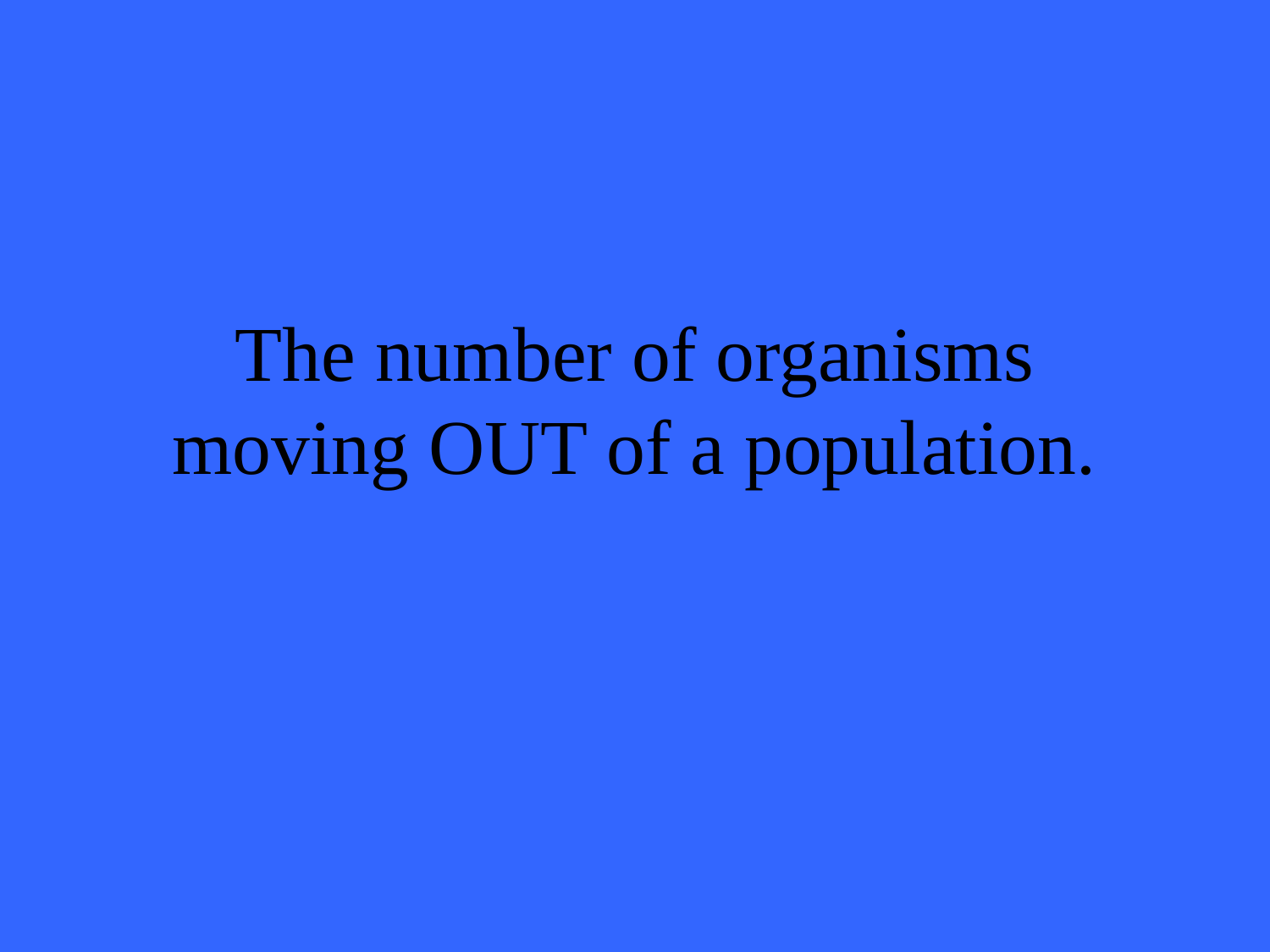

# The number of organisms moving OUT of a population.